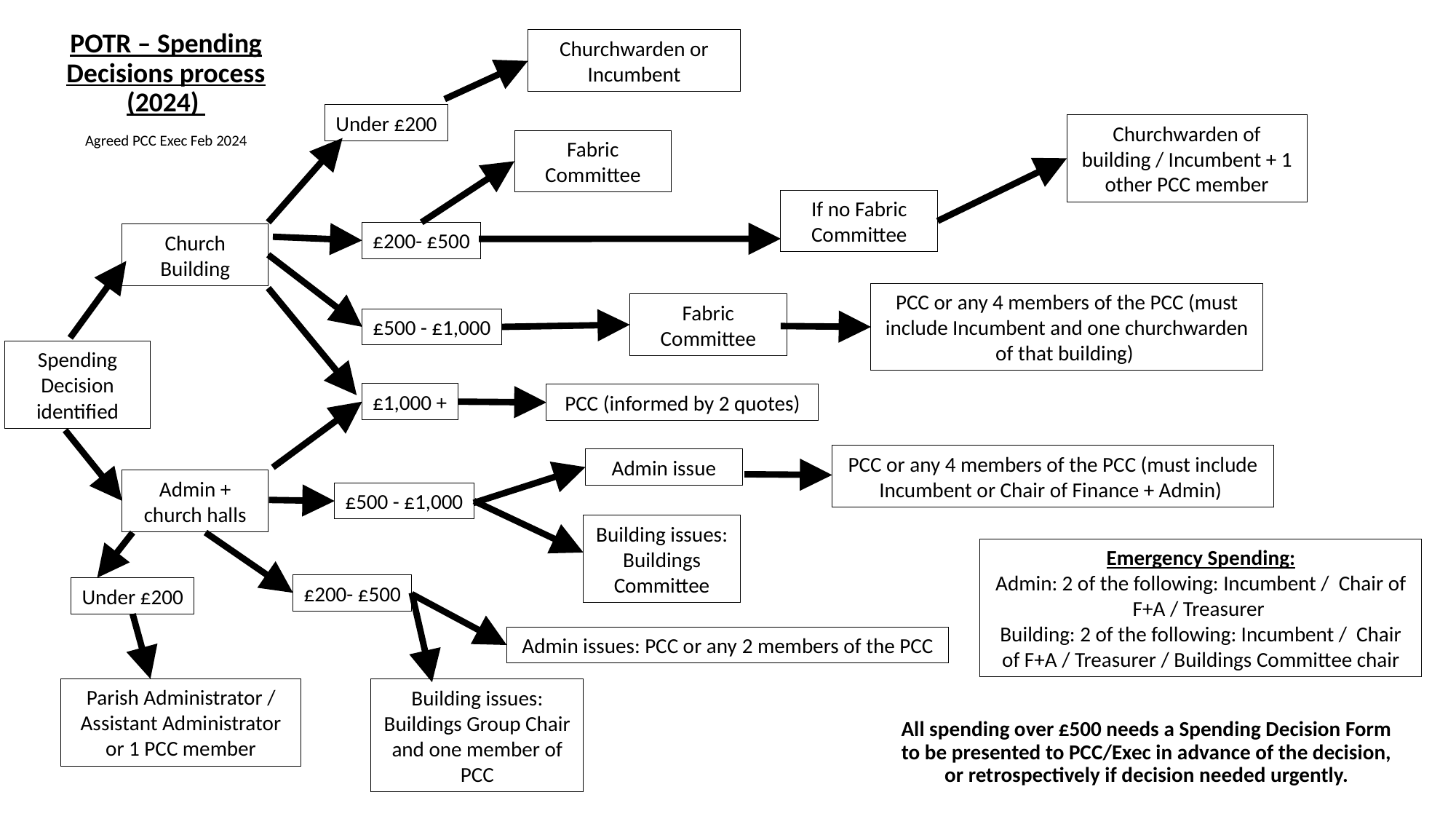

POTR – Spending Decisions process (2024)
Agreed PCC Exec Feb 2024
Churchwarden or Incumbent
Under £200
Churchwarden of building / Incumbent + 1 other PCC member
Fabric Committee
If no Fabric Committee
£200- £500
Church Building
PCC or any 4 members of the PCC (must include Incumbent and one churchwarden of that building)
Fabric Committee
£500 - £1,000
Spending Decision identified
£1,000 +
PCC (informed by 2 quotes)
PCC or any 4 members of the PCC (must include Incumbent or Chair of Finance + Admin)
Admin issue
Admin + church halls
£500 - £1,000
Building issues: Buildings Committee
Emergency Spending:
Admin: 2 of the following: Incumbent /  Chair of F+A / Treasurer
Building: 2 of the following: Incumbent /  Chair of F+A / Treasurer / Buildings Committee chair
£200- £500
Under £200
Admin issues: PCC or any 2 members of the PCC
Parish Administrator / Assistant Administrator
or 1 PCC member
Building issues: Buildings Group Chair and one member of PCC
All spending over £500 needs a Spending Decision Form to be presented to PCC/Exec in advance of the decision, or retrospectively if decision needed urgently.